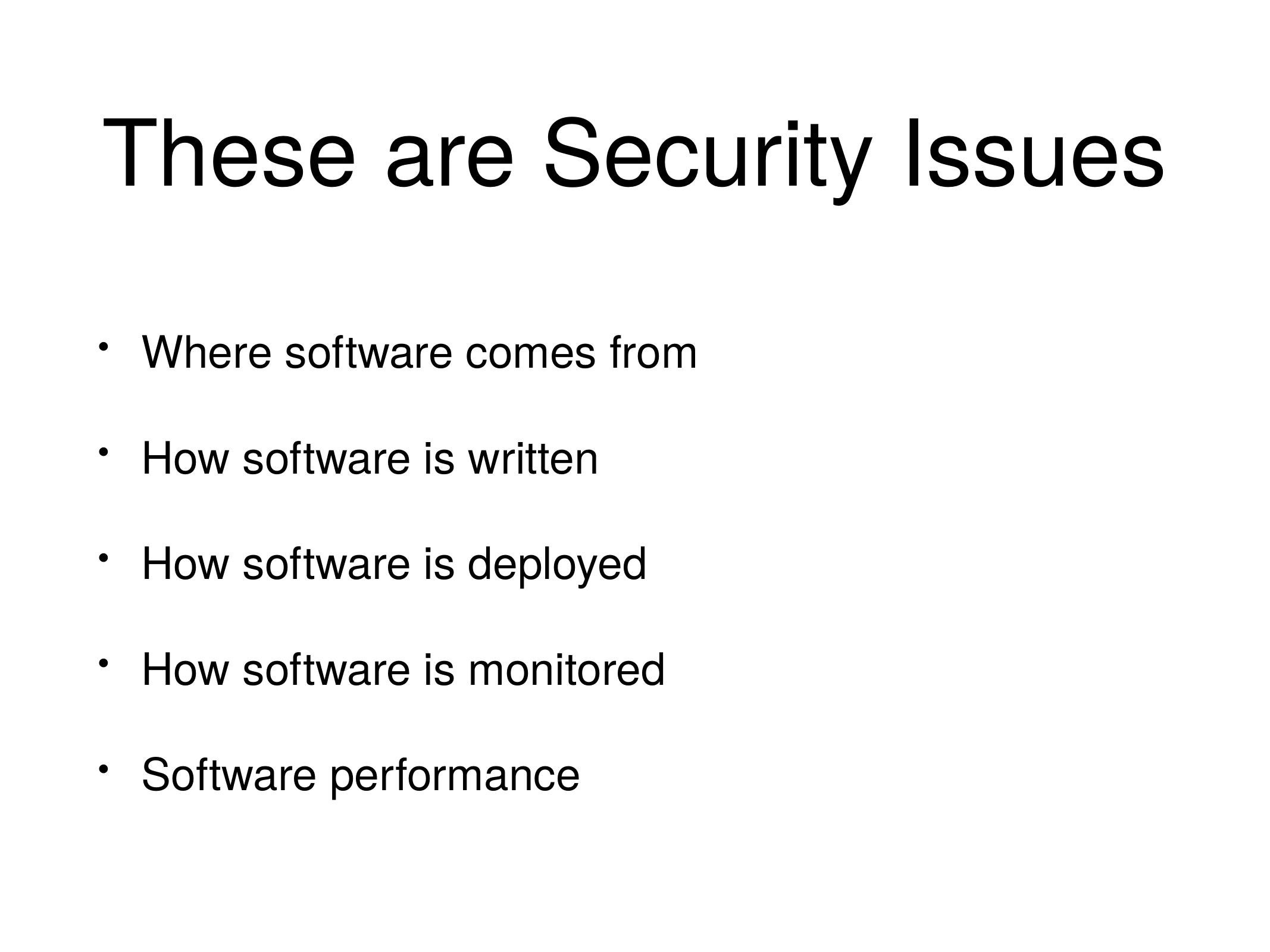

# These are Security Issues
Where software comes from
How software is written
How software is deployed
How software is monitored
Software performance